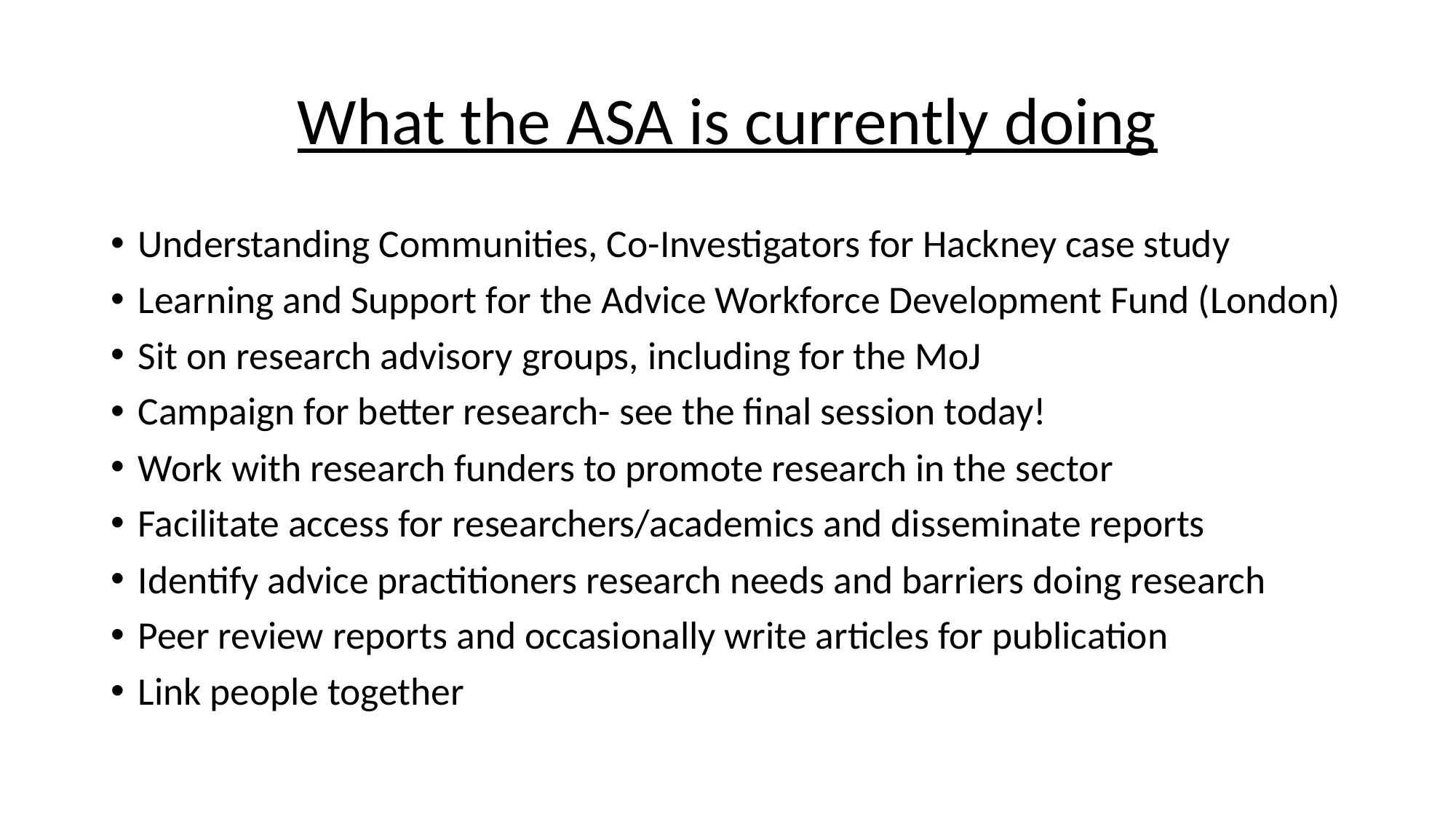

# What the ASA is currently doing
Understanding Communities, Co-Investigators for Hackney case study
Learning and Support for the Advice Workforce Development Fund (London)
Sit on research advisory groups, including for the MoJ
Campaign for better research- see the final session today!
Work with research funders to promote research in the sector
Facilitate access for researchers/academics and disseminate reports
Identify advice practitioners research needs and barriers doing research
Peer review reports and occasionally write articles for publication
Link people together